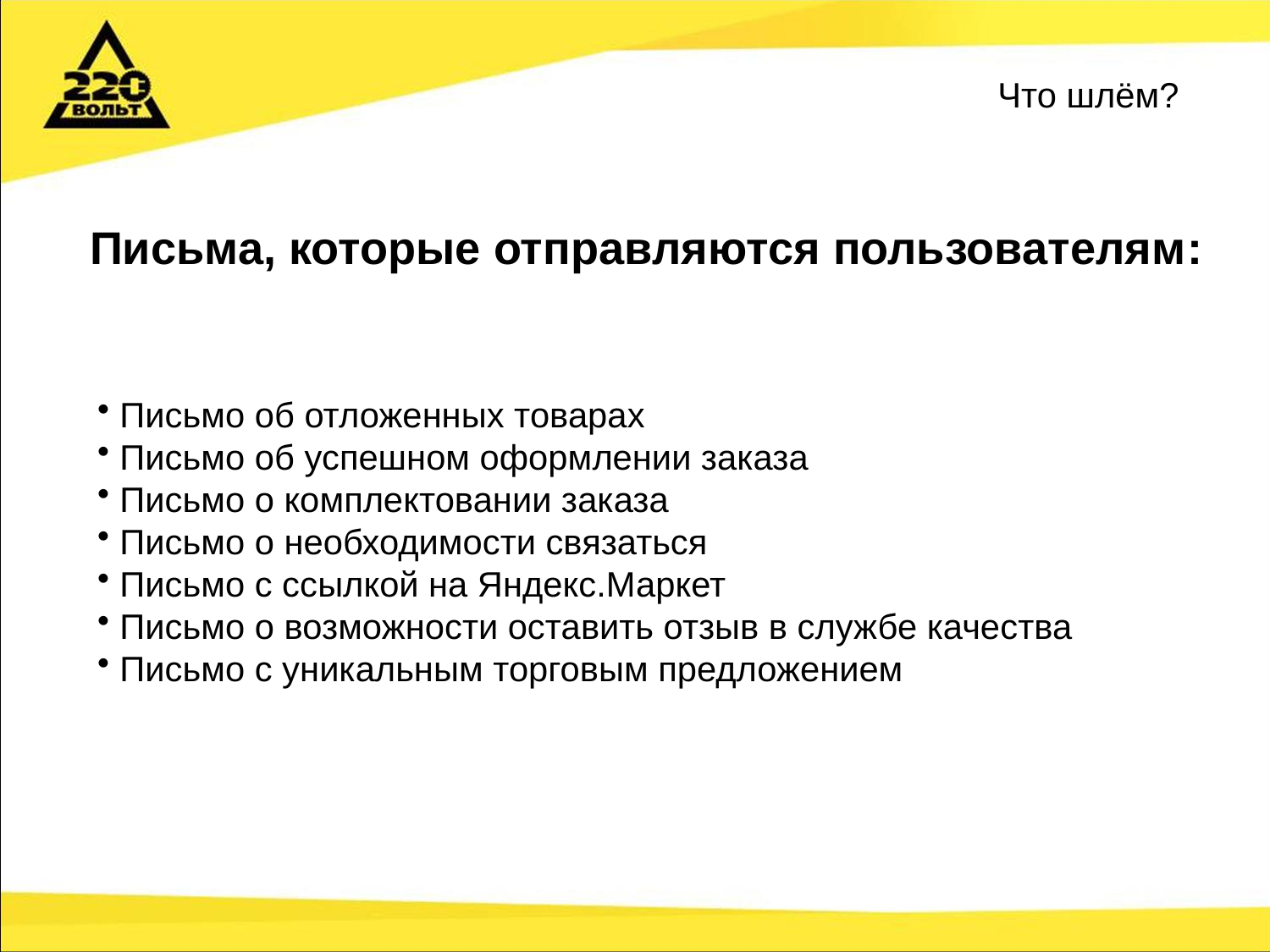

Что шлём?
# Письма, которые отправляются пользователям:
 Письмо об отложенных товарах
 Письмо об успешном оформлении заказа
 Письмо о комплектовании заказа
 Письмо о необходимости связаться
 Письмо с ссылкой на Яндекс.Маркет
 Письмо о возможности оставить отзыв в службе качества
 Письмо с уникальным торговым предложением